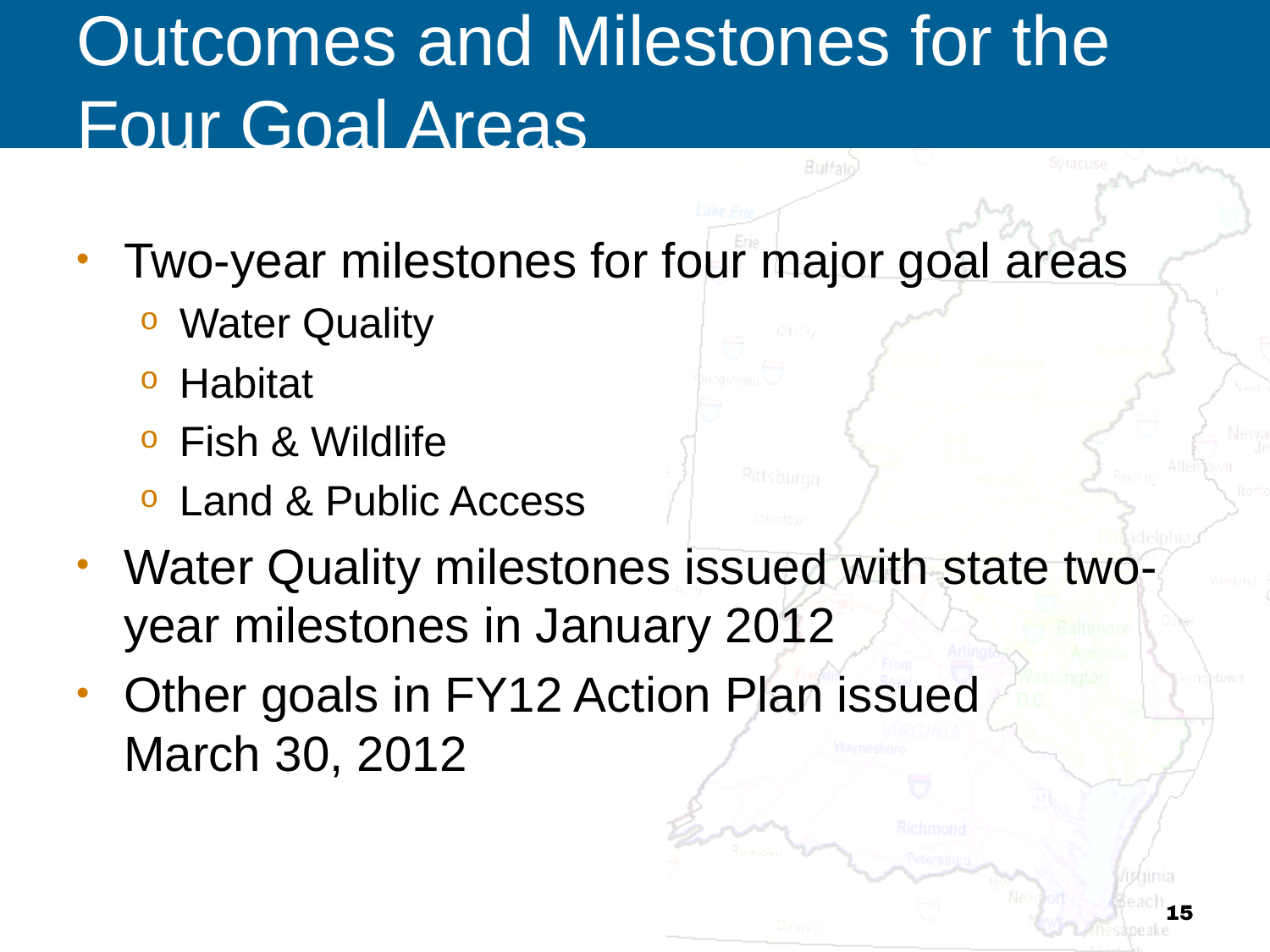

# Outcomes and Milestones for the Four Goal Areas
Two-year milestones for four major goal areas
Water Quality
Habitat
Fish & Wildlife
Land & Public Access
Water Quality milestones issued with state two-year milestones in January 2012
Other goals in FY12 Action Plan issued     March 30, 2012
15